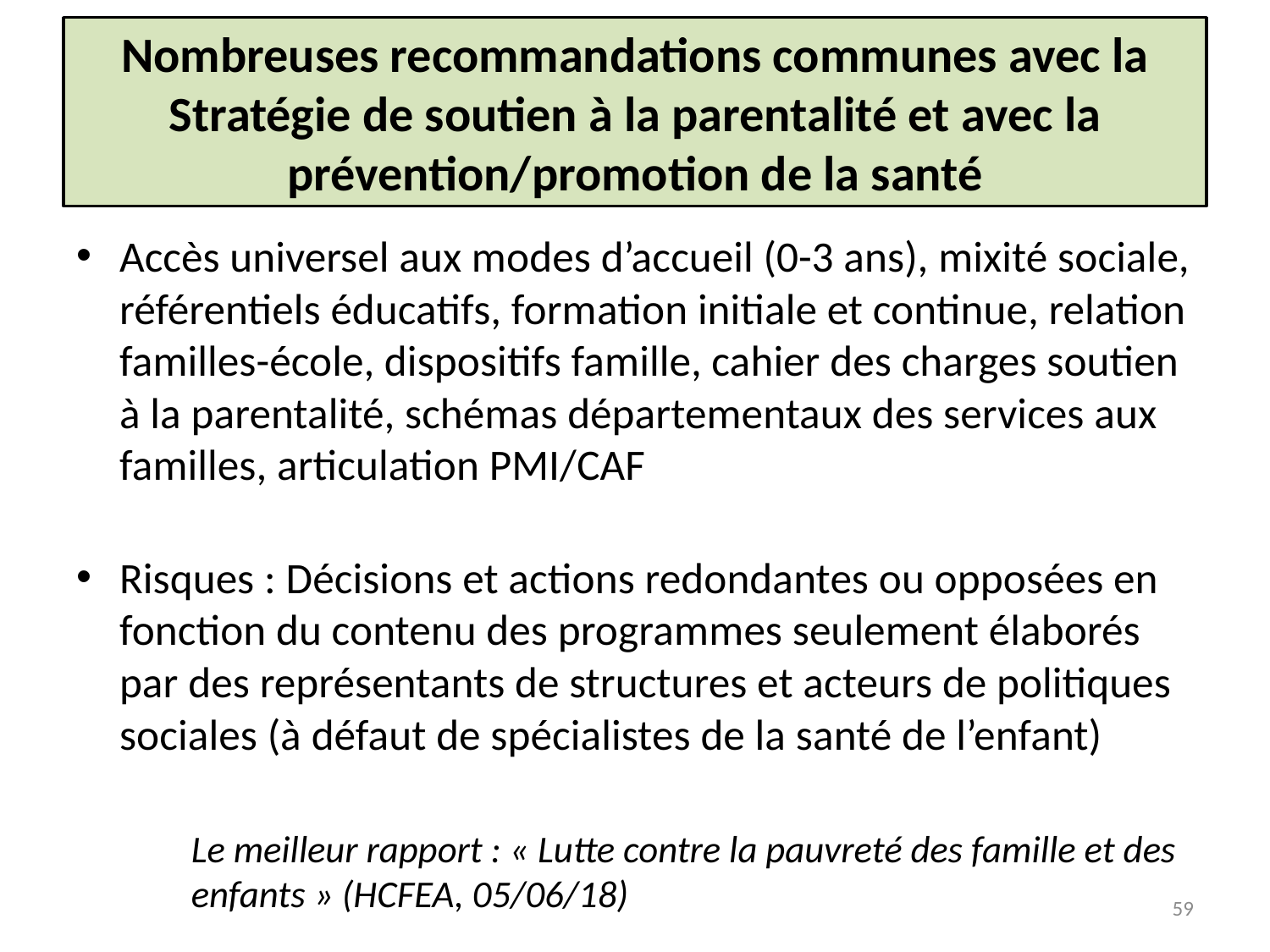

# Nombreuses recommandations communes avec la Stratégie de soutien à la parentalité et avec la prévention/promotion de la santé
Accès universel aux modes d’accueil (0-3 ans), mixité sociale, référentiels éducatifs, formation initiale et continue, relation familles-école, dispositifs famille, cahier des charges soutien à la parentalité, schémas départementaux des services aux familles, articulation PMI/CAF

Risques : Décisions et actions redondantes ou opposées en fonction du contenu des programmes seulement élaborés par des représentants de structures et acteurs de politiques sociales (à défaut de spécialistes de la santé de l’enfant)

Le meilleur rapport : « Lutte contre la pauvreté des famille et des enfants » (HCFEA, 05/06/18)

59